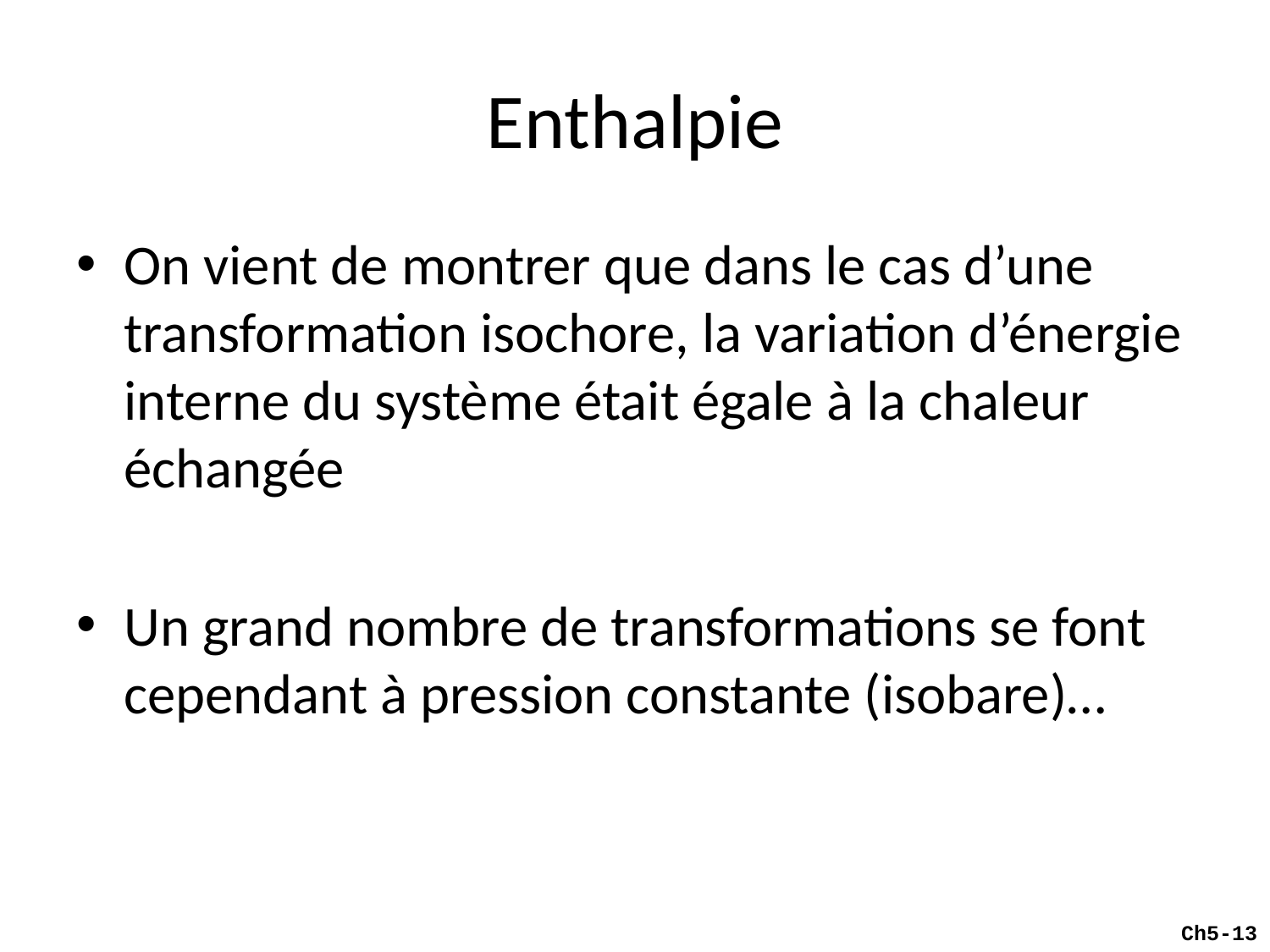

# Enthalpie
On vient de montrer que dans le cas d’une transformation isochore, la variation d’énergie interne du système était égale à la chaleur échangée

Un grand nombre de transformations se font cependant à pression constante (isobare)…
Ch5-13